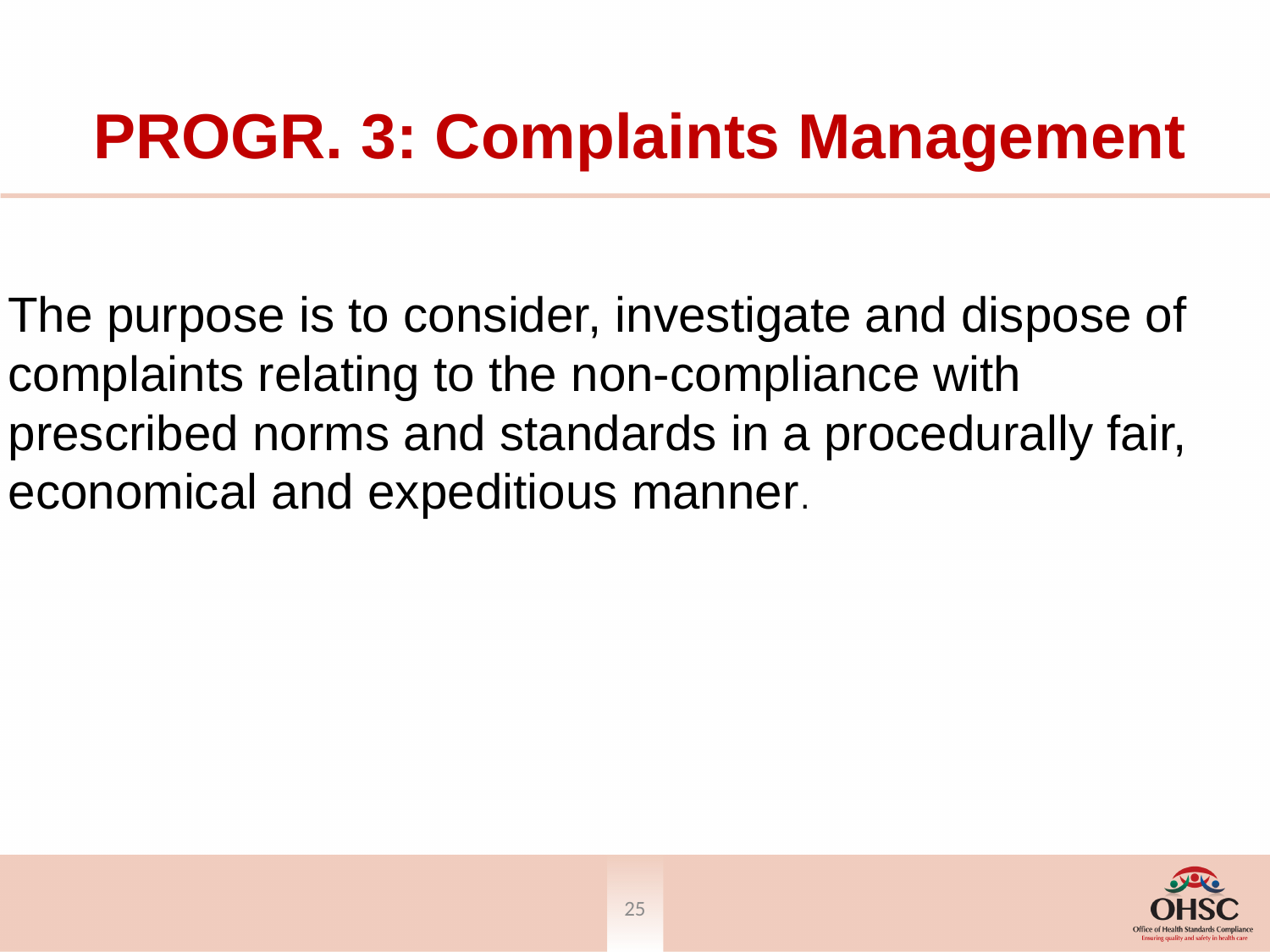

PROGR. 3: Complaints Management
# The purpose is to consider, investigate and dispose of complaints relating to the non-compliance with prescribed norms and standards in a procedurally fair, economical and expeditious manner.
25